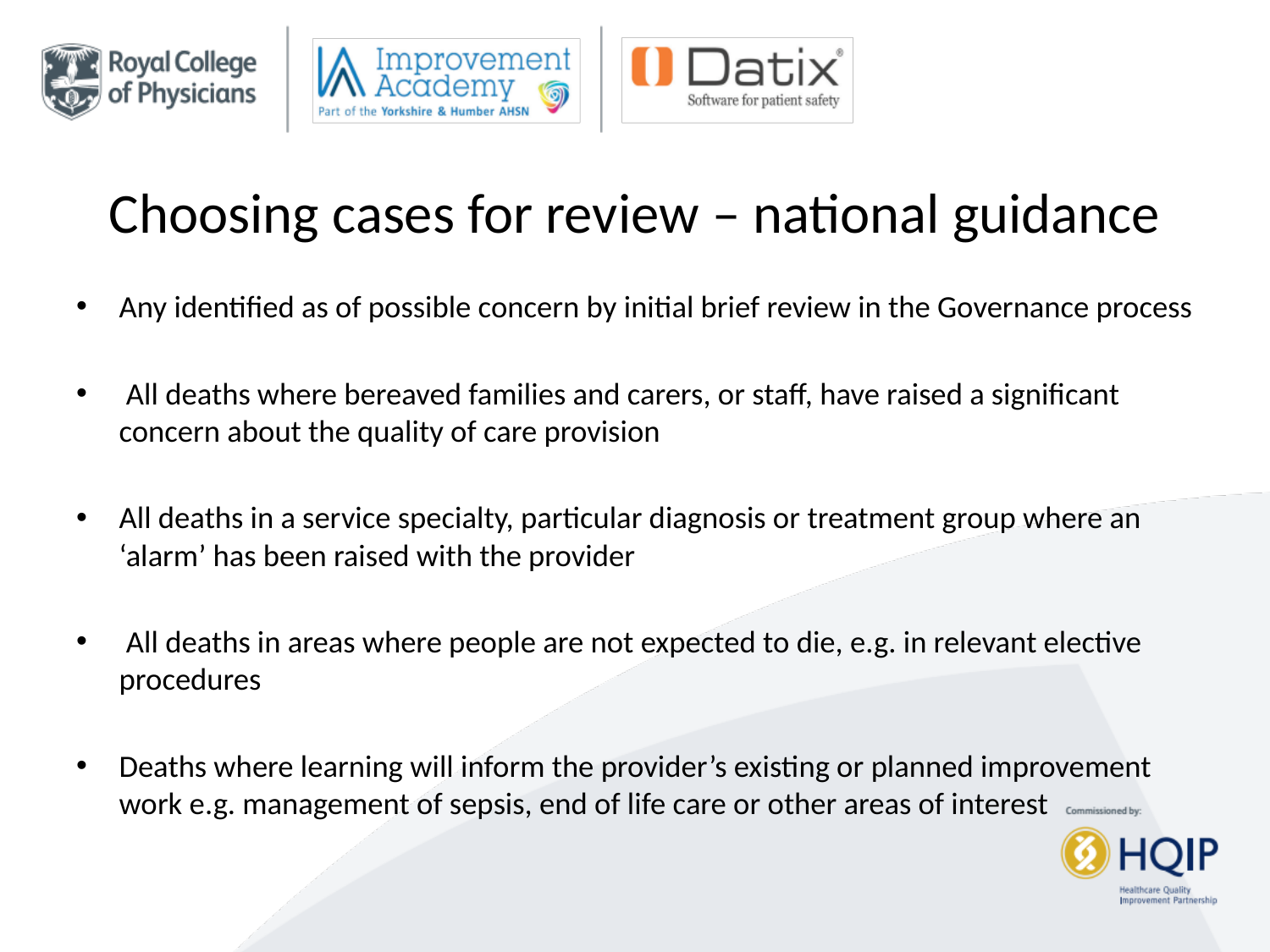

# Choosing cases for review – national guidance
Any identified as of possible concern by initial brief review in the Governance process

 All deaths where bereaved families and carers, or staff, have raised a significant concern about the quality of care provision

All deaths in a service specialty, particular diagnosis or treatment group where an ‘alarm’ has been raised with the provider

 All deaths in areas where people are not expected to die, e.g. in relevant elective procedures

Deaths where learning will inform the provider’s existing or planned improvement work e.g. management of sepsis, end of life care or other areas of interest